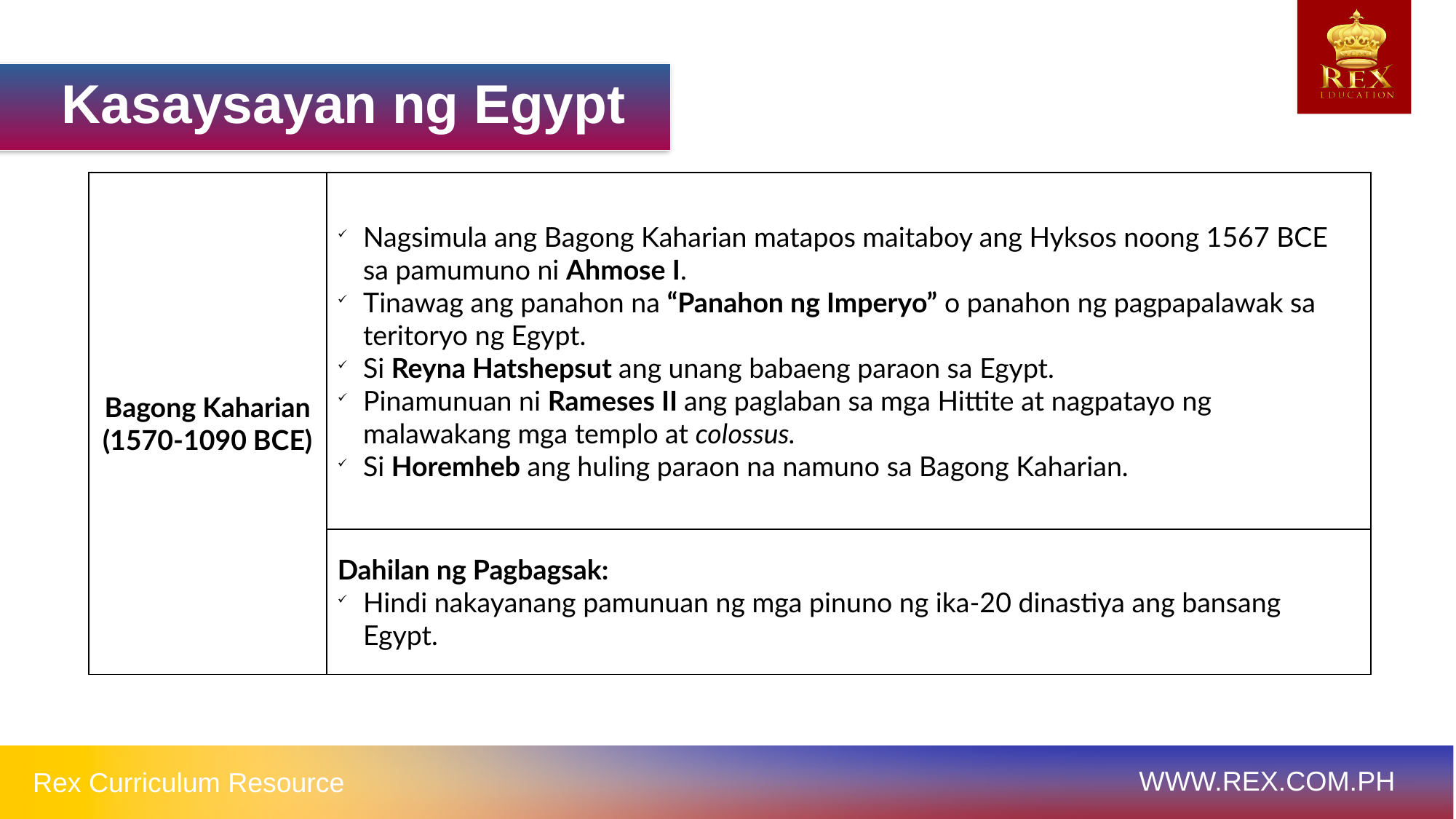

Kasaysayan ng Egypt

| Bagong Kaharian (1570-1090 BCE) | Nagsimula ang Bagong Kaharian matapos maitaboy ang Hyksos noong 1567 BCE sa pamumuno ni Ahmose I. Tinawag ang panahon na “Panahon ng Imperyo” o panahon ng pagpapalawak sa teritoryo ng Egypt. Si Reyna Hatshepsut ang unang babaeng paraon sa Egypt. Pinamunuan ni Rameses II ang paglaban sa mga Hittite at nagpatayo ng malawakang mga templo at colossus. Si Horemheb ang huling paraon na namuno sa Bagong Kaharian. |
| --- | --- |
|  | Dahilan ng Pagbagsak: Hindi nakayanang pamunuan ng mga pinuno ng ika-20 dinastiya ang bansang Egypt. |